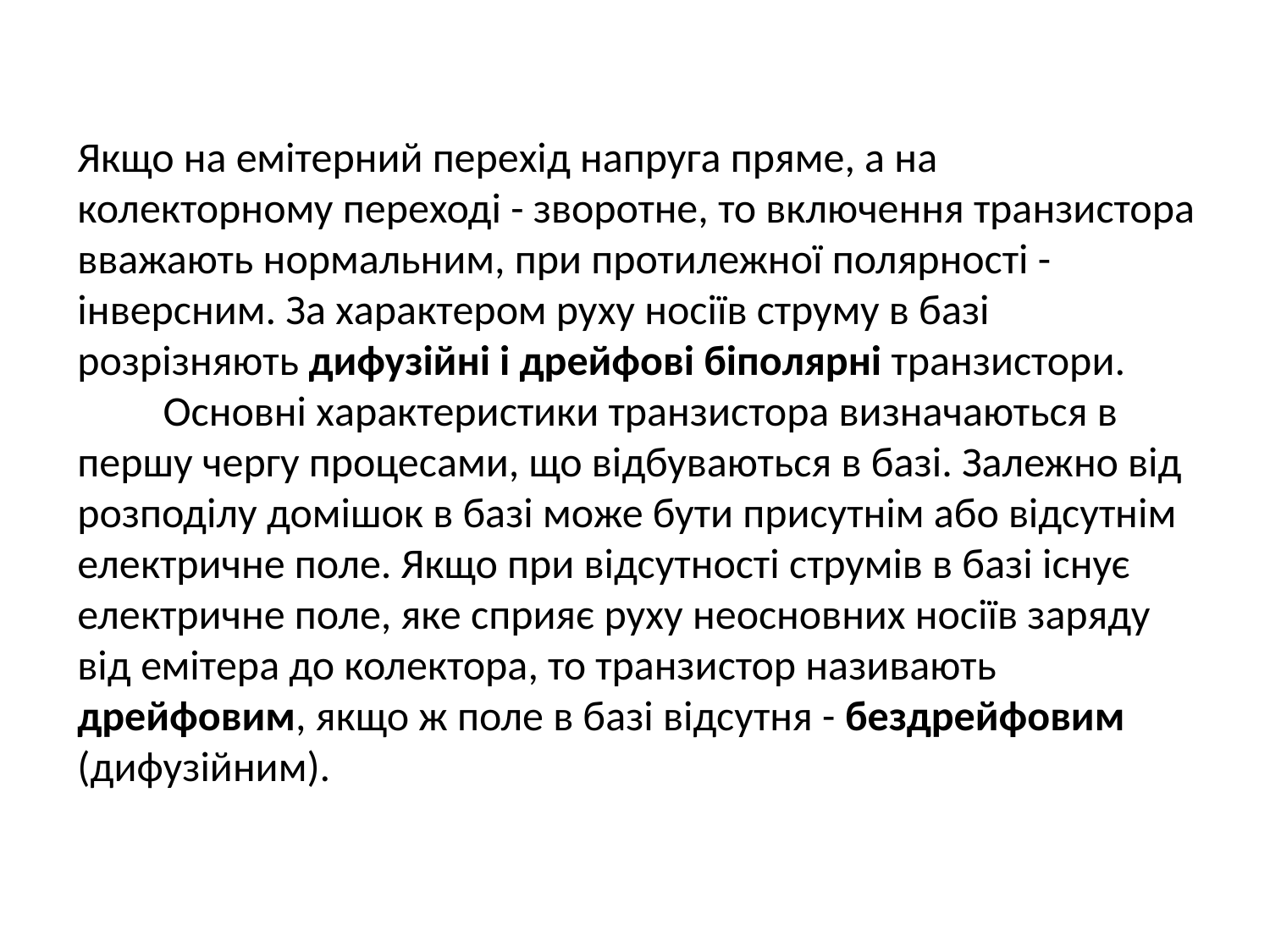

Якщо на емітерний перехід напруга пряме, а на колекторному переході - зворотне, то включення транзистора вважають нормальним, при протилежної полярності - інверсним. За характером руху носіїв струму в базі розрізняють дифузійні і дрейфові біполярні транзистори.
         Основні характеристики транзистора визначаються в першу чергу процесами, що відбуваються в базі. Залежно від розподілу домішок в базі може бути присутнім або відсутнім електричне поле. Якщо при відсутності струмів в базі існує електричне поле, яке сприяє руху неосновних носіїв заряду від емітера до колектора, то транзистор називають дрейфовим, якщо ж поле в базі відсутня - бездрейфовим (дифузійним).